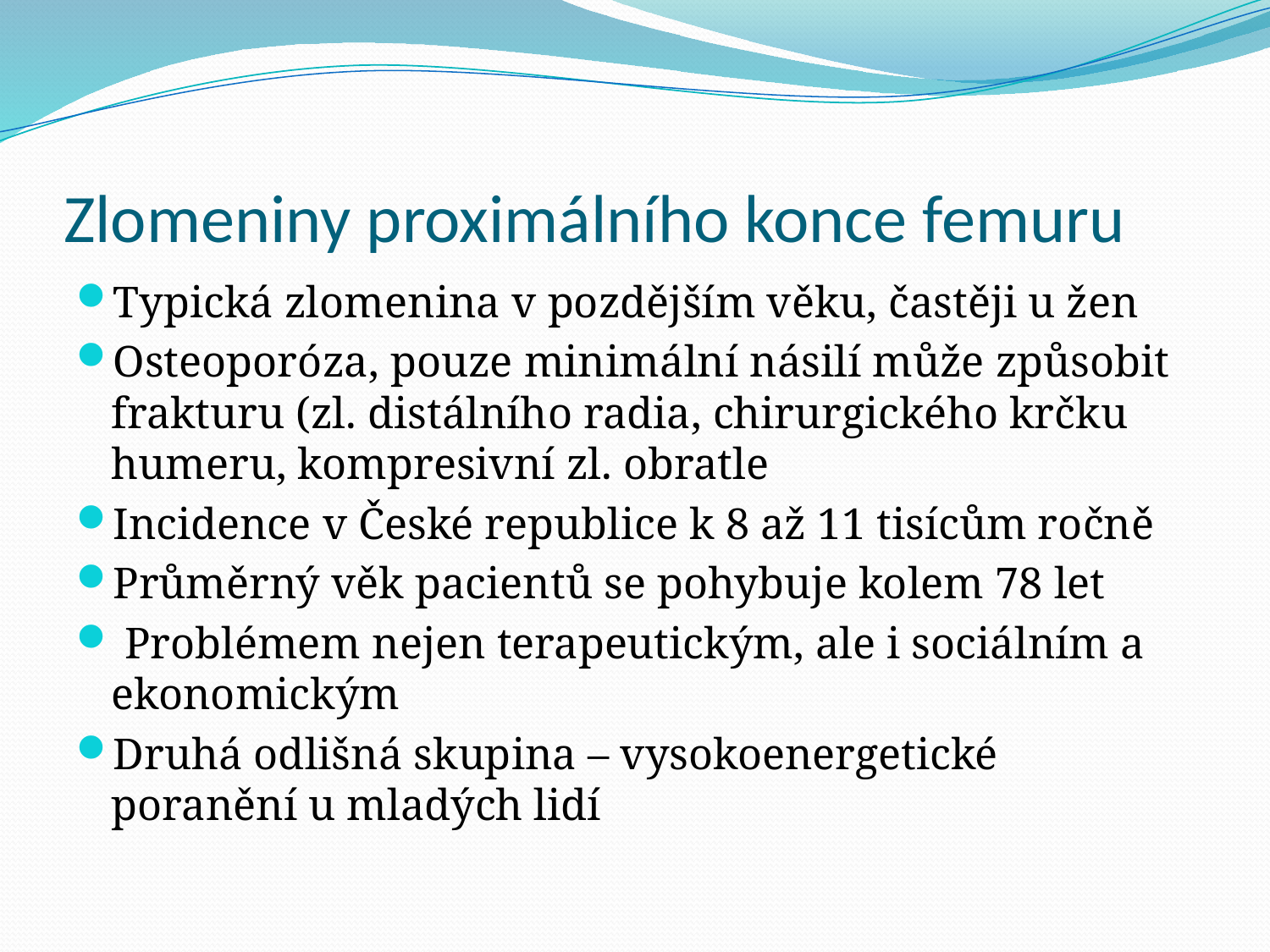

# Zlomeniny proximálního konce femuru
Typická zlomenina v pozdějším věku, častěji u žen
Osteoporóza, pouze minimální násilí může způsobit frakturu (zl. distálního radia, chirurgického krčku humeru, kompresivní zl. obratle
Incidence v České republice k 8 až 11 tisícům ročně
Průměrný věk pacientů se pohybuje kolem 78 let
 Problémem nejen terapeutickým, ale i sociálním a ekonomickým
Druhá odlišná skupina – vysokoenergetické poranění u mladých lidí